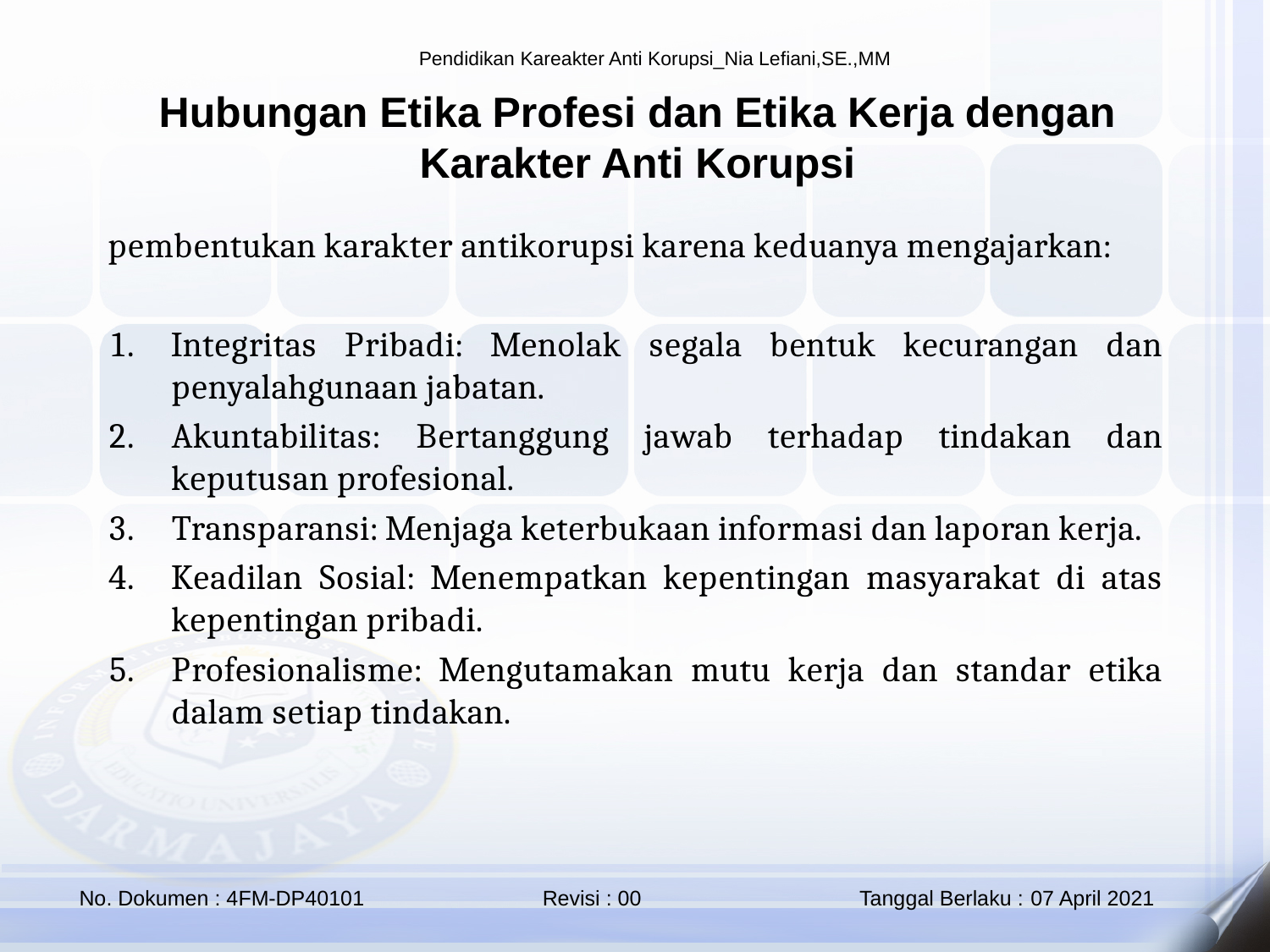

Hubungan Etika Profesi dan Etika Kerja dengan Karakter Anti Korupsi
pembentukan karakter antikorupsi karena keduanya mengajarkan:

Integritas Pribadi: Menolak segala bentuk kecurangan dan penyalahgunaan jabatan.
Akuntabilitas: Bertanggung jawab terhadap tindakan dan keputusan profesional.
Transparansi: Menjaga keterbukaan informasi dan laporan kerja.
Keadilan Sosial: Menempatkan kepentingan masyarakat di atas kepentingan pribadi.
Profesionalisme: Mengutamakan mutu kerja dan standar etika dalam setiap tindakan.